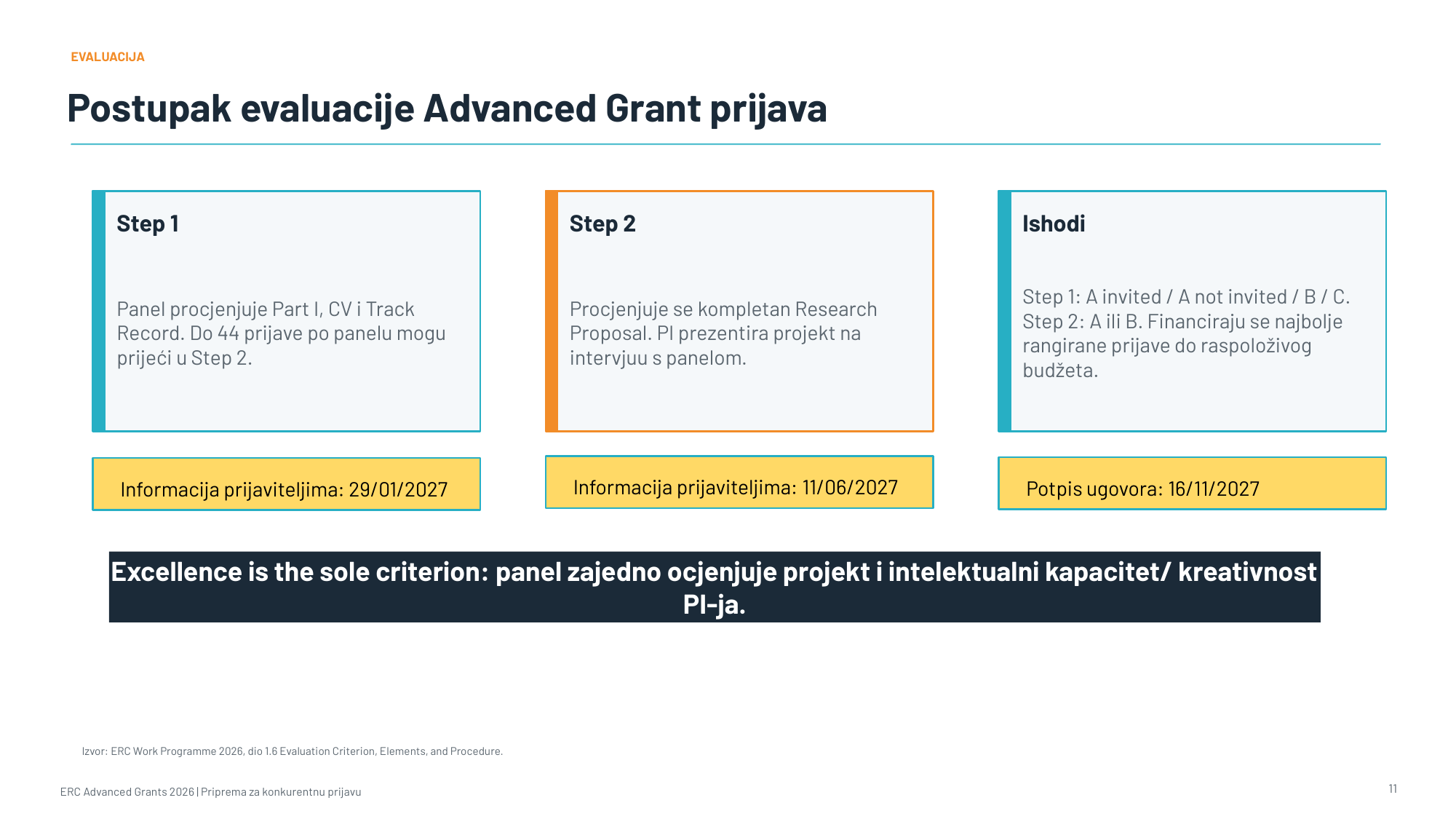

EVALUACIJA
Postupak evaluacije Advanced Grant prijava

Step 1
Step 2
Ishodi
Panel procjenjuje Part I, CV i Track Record. Do 44 prijave po panelu mogu prijeći u Step 2.
Procjenjuje se kompletan Research Proposal. PI prezentira projekt na intervjuu s panelom.
Step 1: A invited / A not invited / B / C. Step 2: A ili B. Financiraju se najbolje rangirane prijave do raspoloživog budžeta.

Informacija prijaviteljima: 11/06/2027
Potpis ugovora: 16/11/2027
Informacija prijaviteljima: 29/01/2027
Excellence is the sole criterion: panel zajedno ocjenjuje projekt i intelektualni kapacitet/ kreativnost PI-ja.
Izvor: ERC Work Programme 2026, dio 1.6 Evaluation Criterion, Elements, and Procedure.
11
ERC Advanced Grants 2026 | Priprema za konkurentnu prijavu